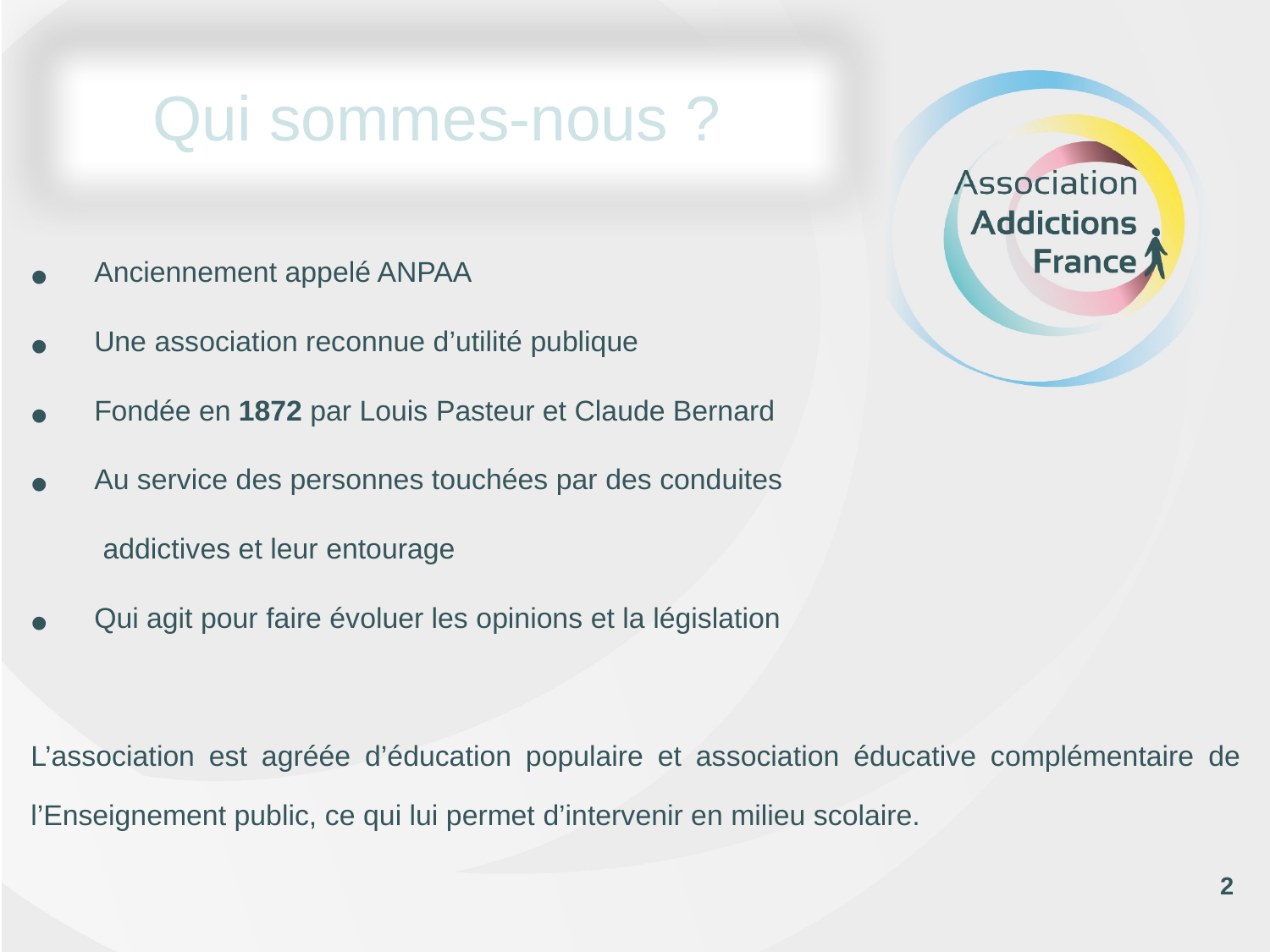

Qui sommes-nous ?

Anciennement appelé ANPAA
Une association reconnue d’utilité publique
Fondée en 1872 par Louis Pasteur et Claude Bernard
Au service des personnes touchées par des conduites
         addictives et leur entourage
Qui agit pour faire évoluer les opinions et la législation

L’association est agréée d’éducation populaire et association éducative complémentaire de l’Enseignement public, ce qui lui permet d’intervenir en milieu scolaire.